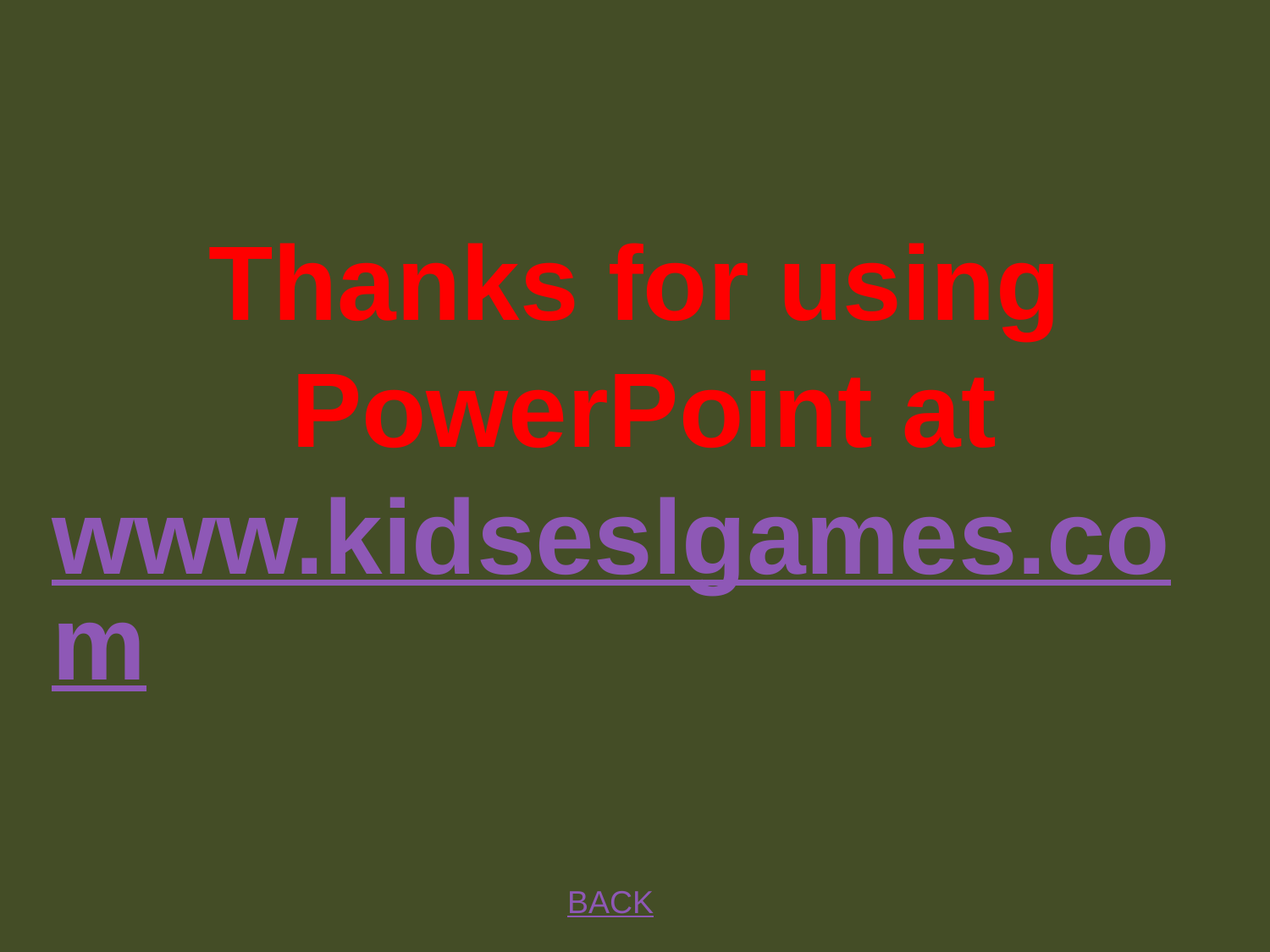

Thanks for using PowerPoint at www.kidseslgames.com

BACK